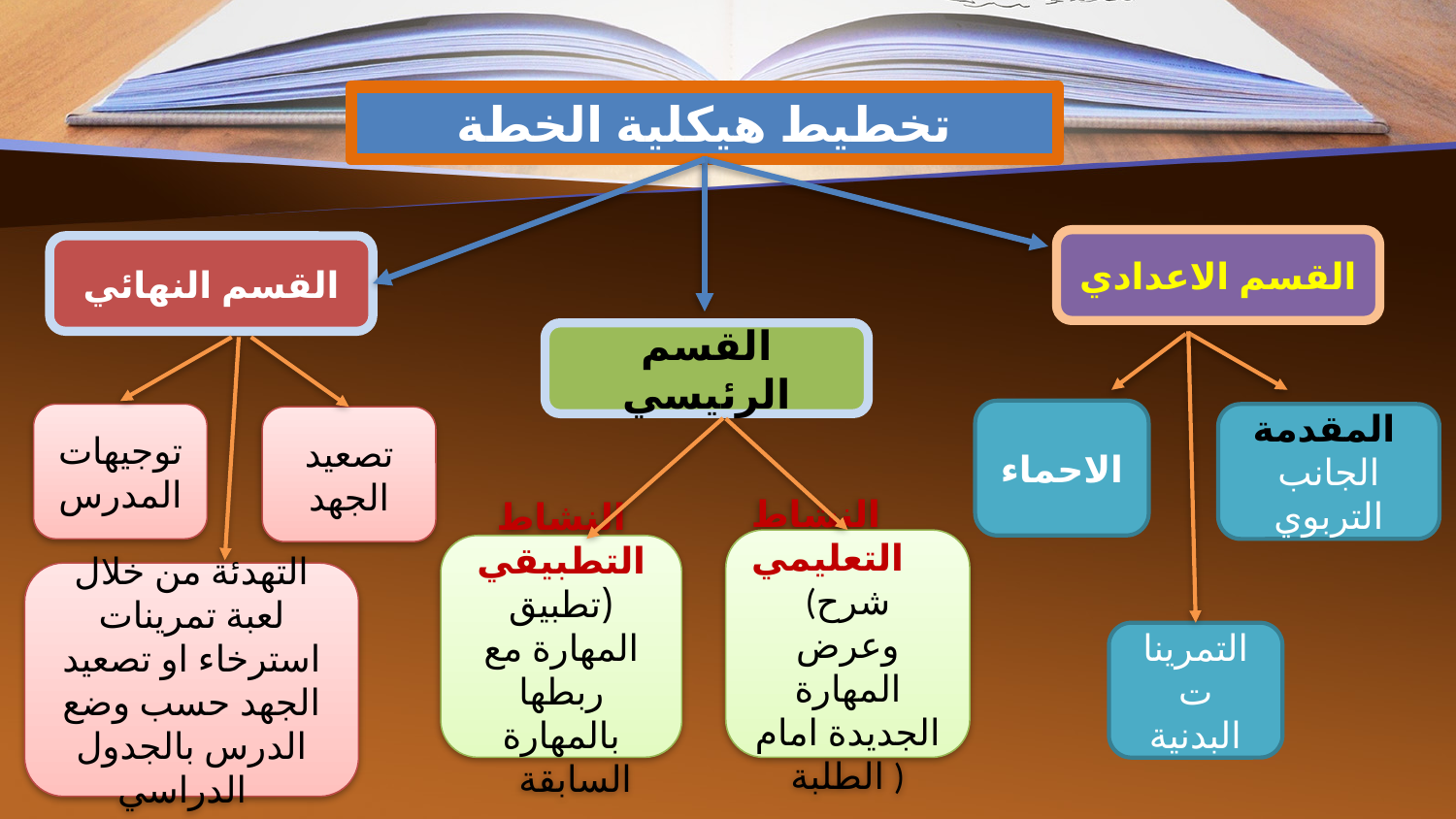

تخطيط هيكلية الخطة
القسم الاعدادي
القسم النهائي
القسم الرئيسي
الاحماء
توجيهات المدرس
المقدمة
الجانب التربوي
تصعيد الجهد
النشاط التعليمي
(شرح وعرض المهارة الجديدة امام الطلبة )
النشاط التطبيقي (تطبيق المهارة مع ربطها بالمهارة السابقة
التهدئة من خلال لعبة تمرينات استرخاء او تصعيد الجهد حسب وضع الدرس بالجدول الدراسي
التمرينات البدنية